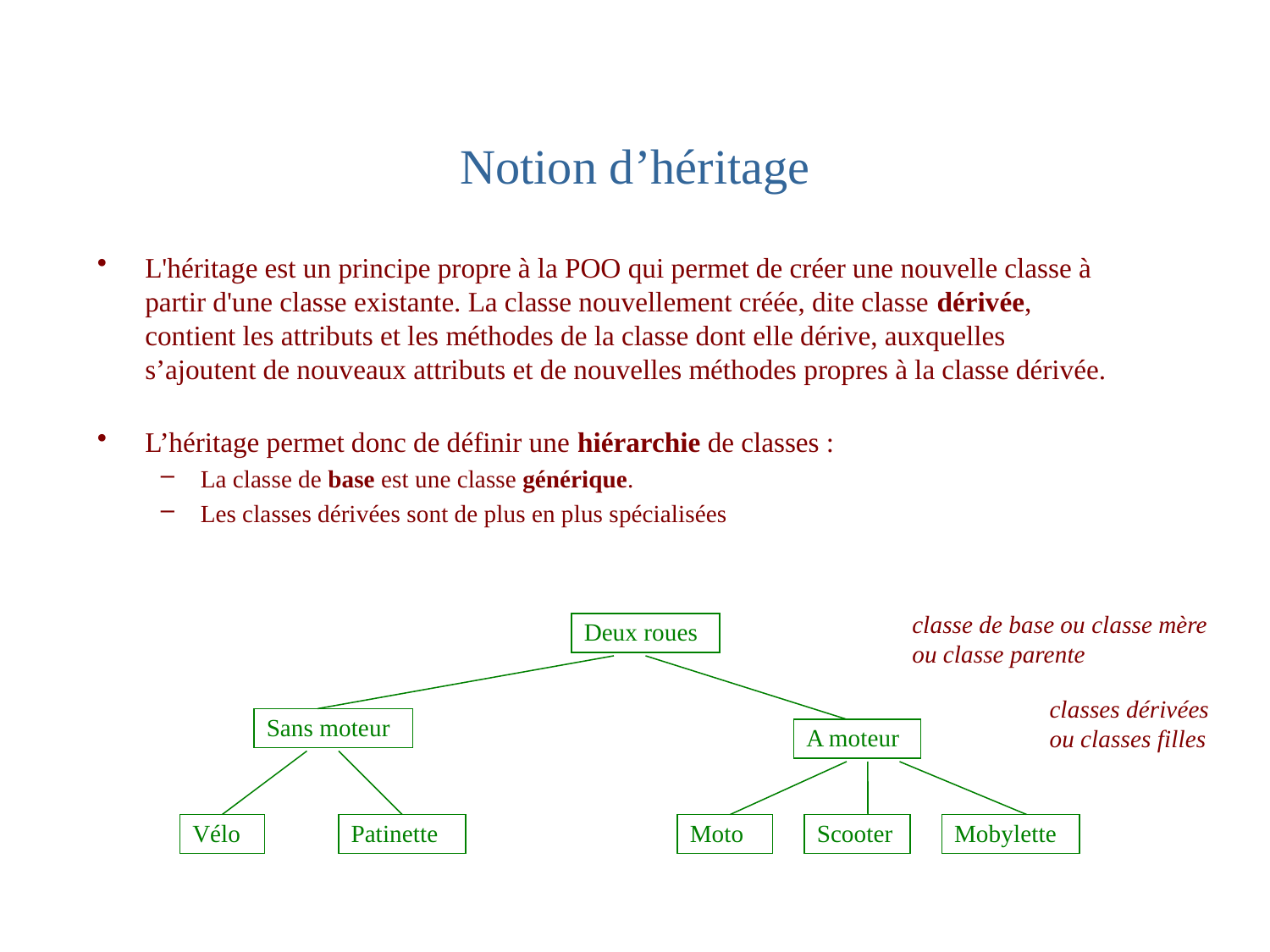

# Notion d’héritage
L'héritage est un principe propre à la POO qui permet de créer une nouvelle classe à partir d'une classe existante. La classe nouvellement créée, dite classe dérivée, contient les attributs et les méthodes de la classe dont elle dérive, auxquelles s’ajoutent de nouveaux attributs et de nouvelles méthodes propres à la classe dérivée.
L’héritage permet donc de définir une hiérarchie de classes :
La classe de base est une classe générique.
Les classes dérivées sont de plus en plus spécialisées
classe de base ou classe mère ou classe parente
Deux roues

classes dérivées ou classes filles
Sans moteur
A moteur

Vélo
Patinette
Moto
Scooter
Mobylette